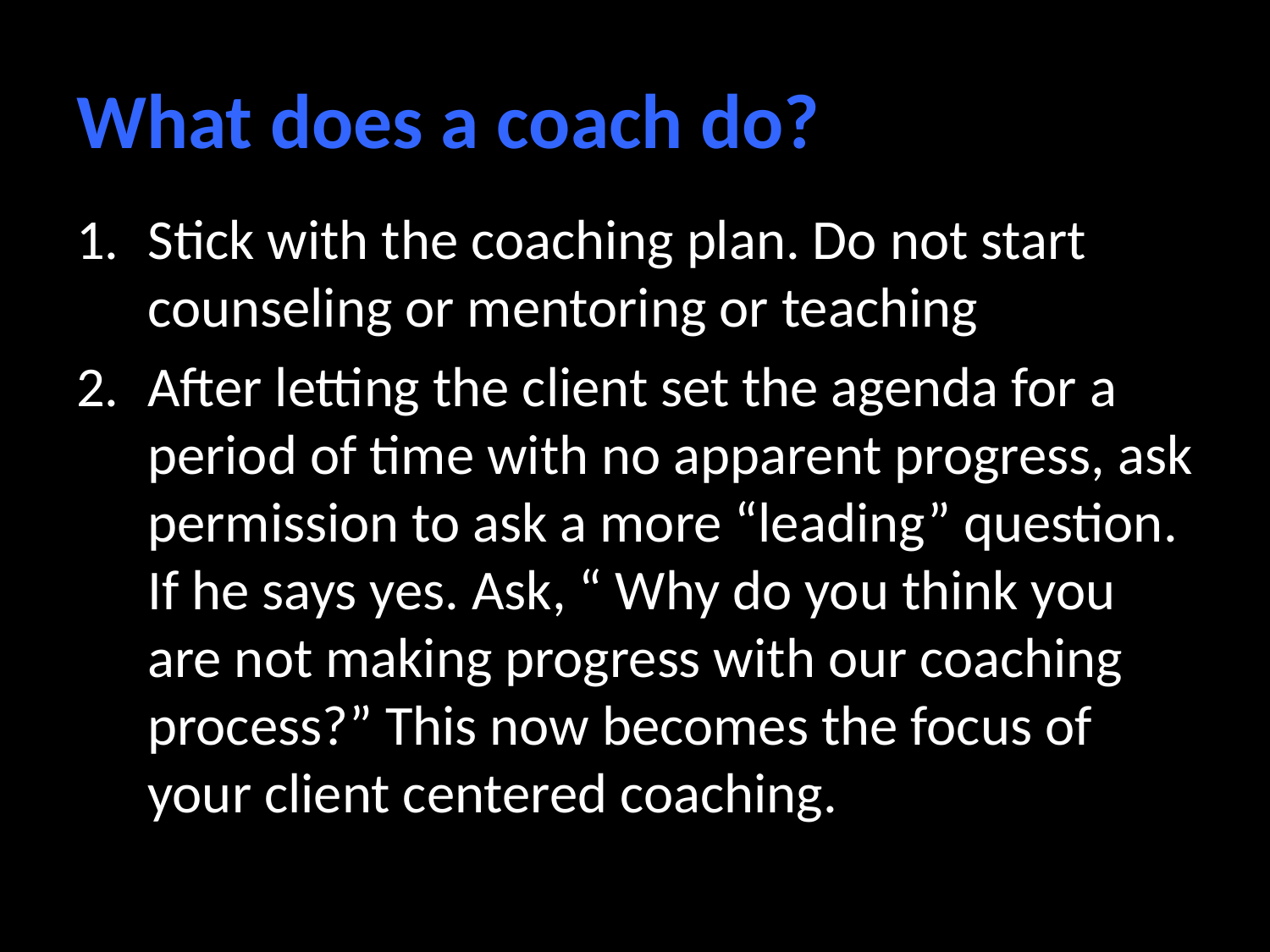

# What does a coach do?
Stick with the coaching plan. Do not start counseling or mentoring or teaching
After letting the client set the agenda for a period of time with no apparent progress, ask permission to ask a more “leading” question. If he says yes. Ask, “ Why do you think you are not making progress with our coaching process?” This now becomes the focus of your client centered coaching.